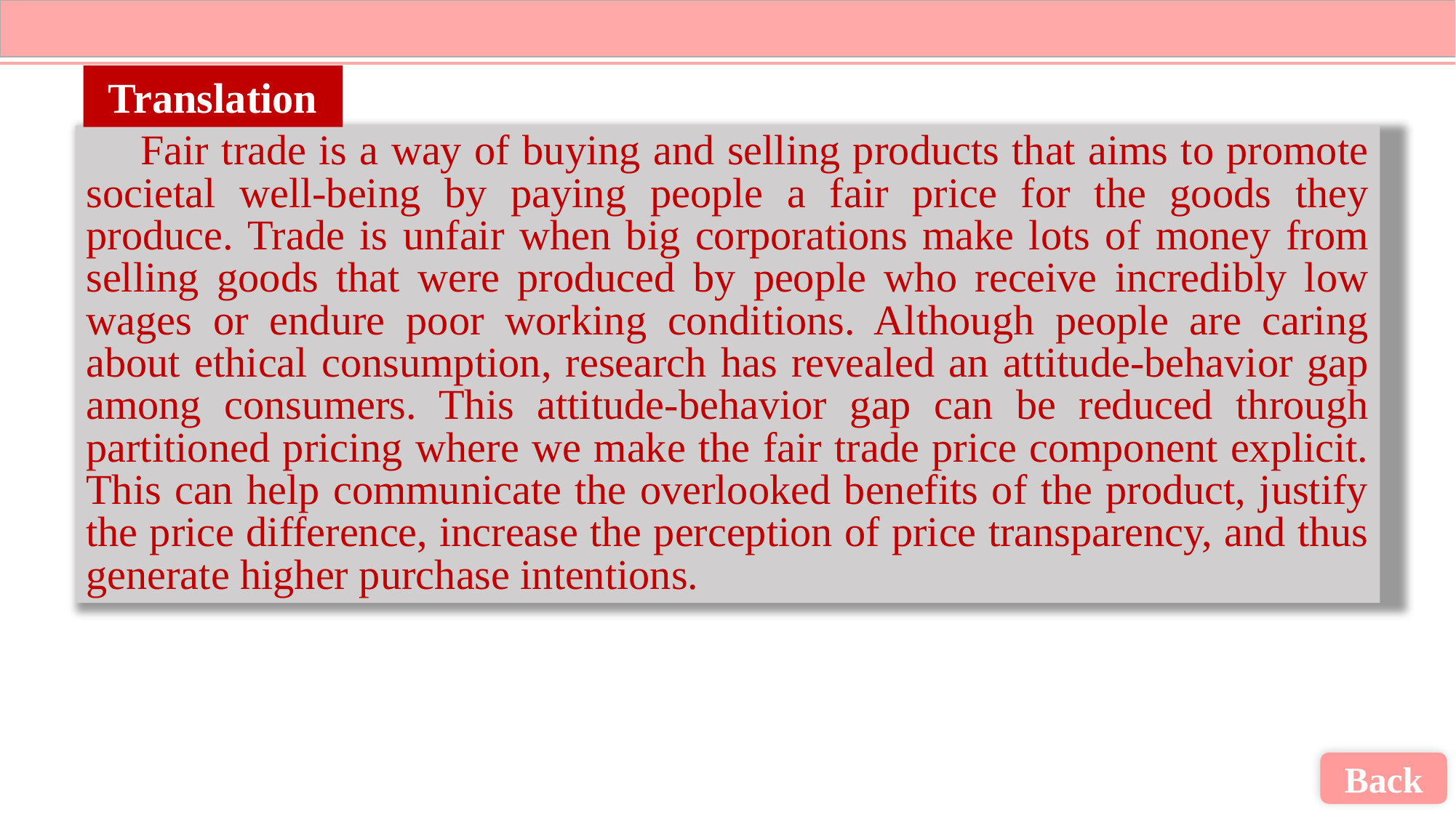

Translation
Fair trade is a way of buying and selling products that aims to promote societal well-being by paying people a fair price for the goods they produce. Trade is unfair when big corporations make lots of money from selling goods that were produced by people who receive incredibly low wages or endure poor working conditions. Although people are caring about ethical consumption, research has revealed an attitude-behavior gap among consumers. This attitude-behavior gap can be reduced through partitioned pricing where we make the fair trade price component explicit. This can help communicate the overlooked benefits of the product, justify the price difference, increase the perception of price transparency, and thus generate higher purchase intentions.
Back